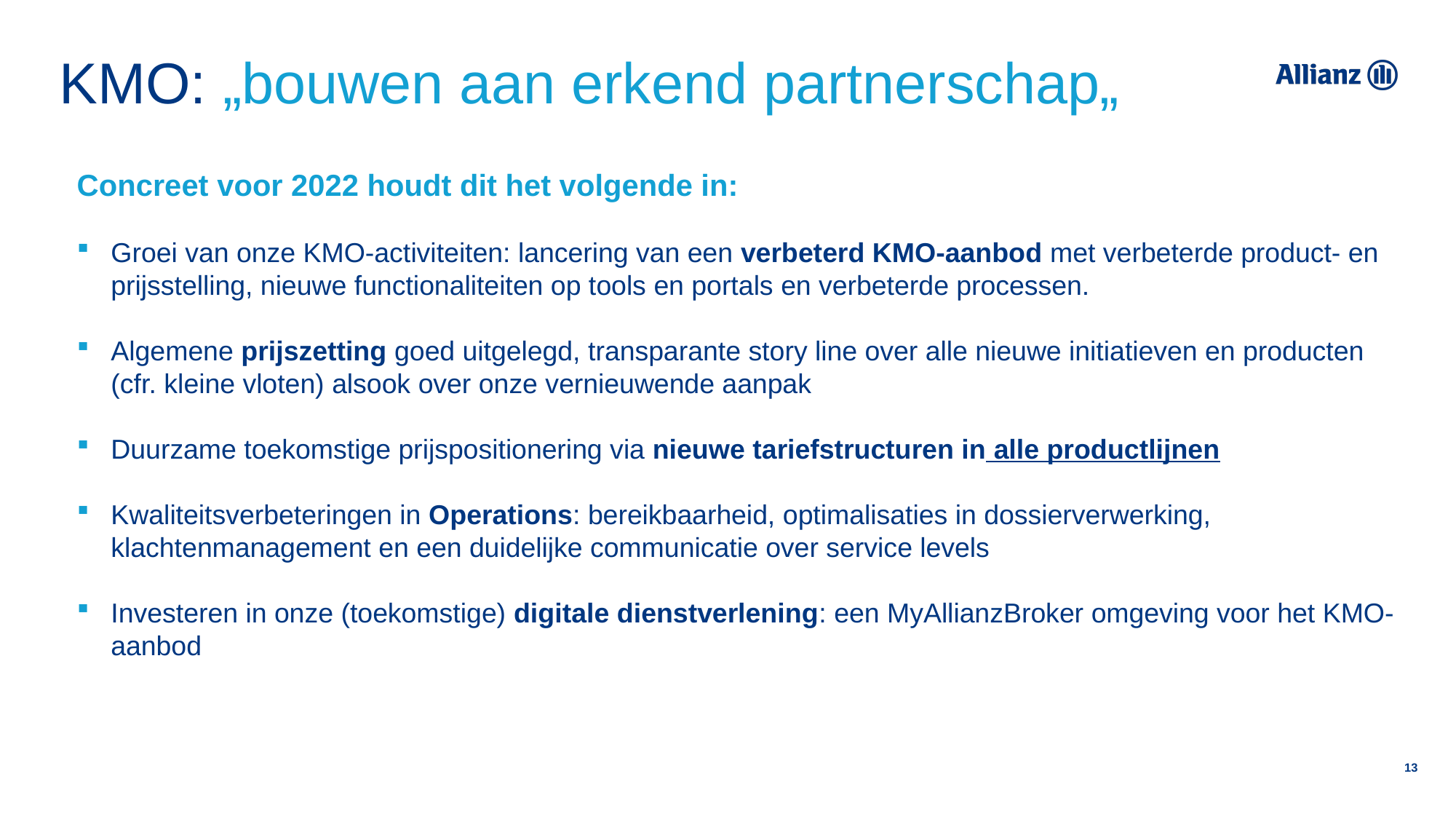

KMO: „bouwen aan erkend partnerschap„
Concreet voor 2022 houdt dit het volgende in:

Groei van onze KMO-activiteiten: lancering van een verbeterd KMO-aanbod met verbeterde product- en prijsstelling, nieuwe functionaliteiten op tools en portals en verbeterde processen.

Algemene prijszetting goed uitgelegd, transparante story line over alle nieuwe initiatieven en producten
(cfr. kleine vloten) alsook over onze vernieuwende aanpak

Duurzame toekomstige prijspositionering via nieuwe tariefstructuren in alle productlijnen

Kwaliteitsverbeteringen in Operations: bereikbaarheid, optimalisaties in dossierverwerking, klachtenmanagement en een duidelijke communicatie over service levels

Investeren in onze (toekomstige) digitale dienstverlening: een MyAllianzBroker omgeving voor het KMO-aanbod
13